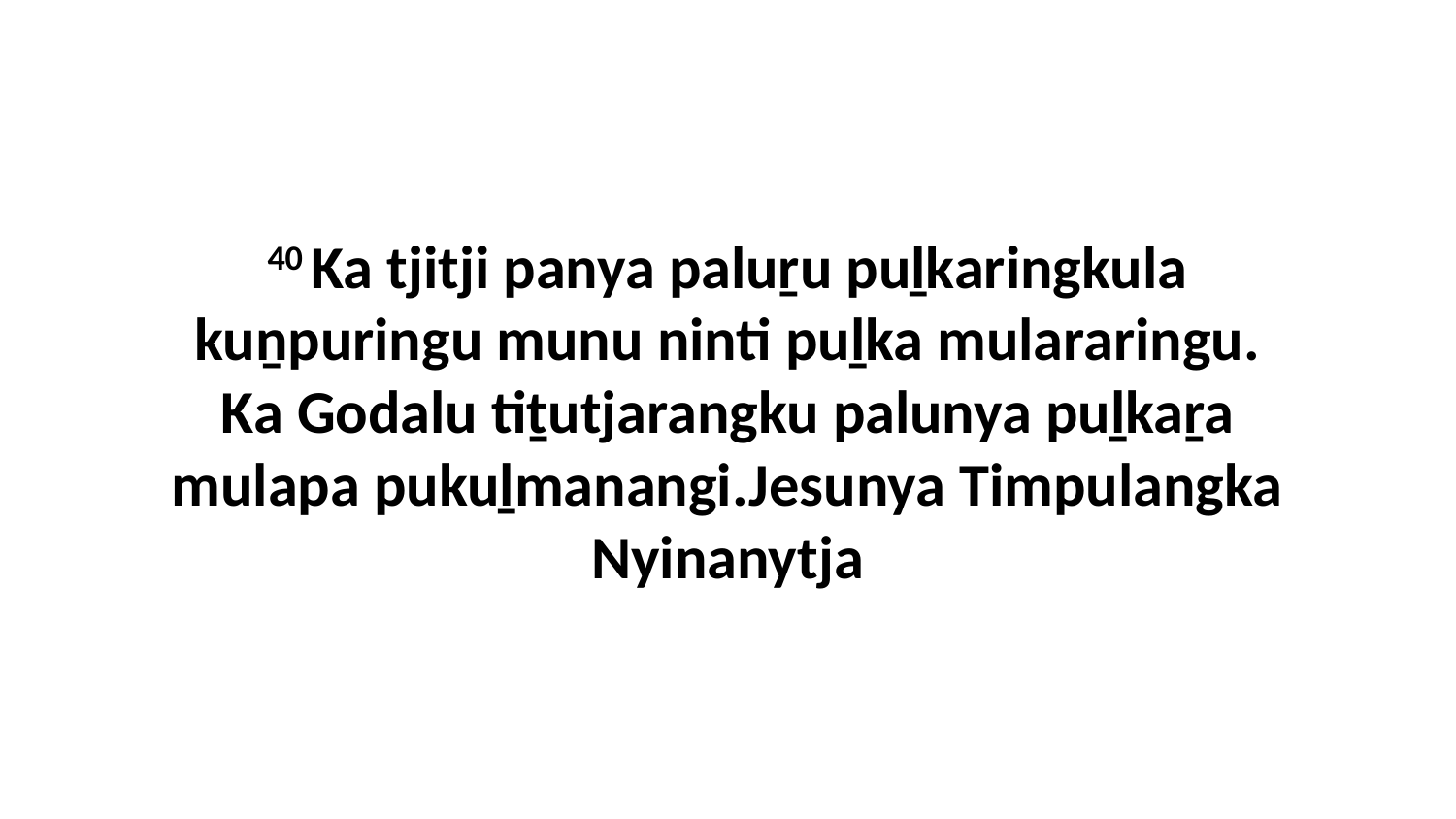

40 Ka tjitji panya paluṟu puḻkaringkula kuṉpuringu munu ninti puḻka mulararingu. Ka Godalu tiṯutjarangku palunya puḻkaṟa mulapa pukuḻmanangi.Jesunya Timpulangka Nyinanytja